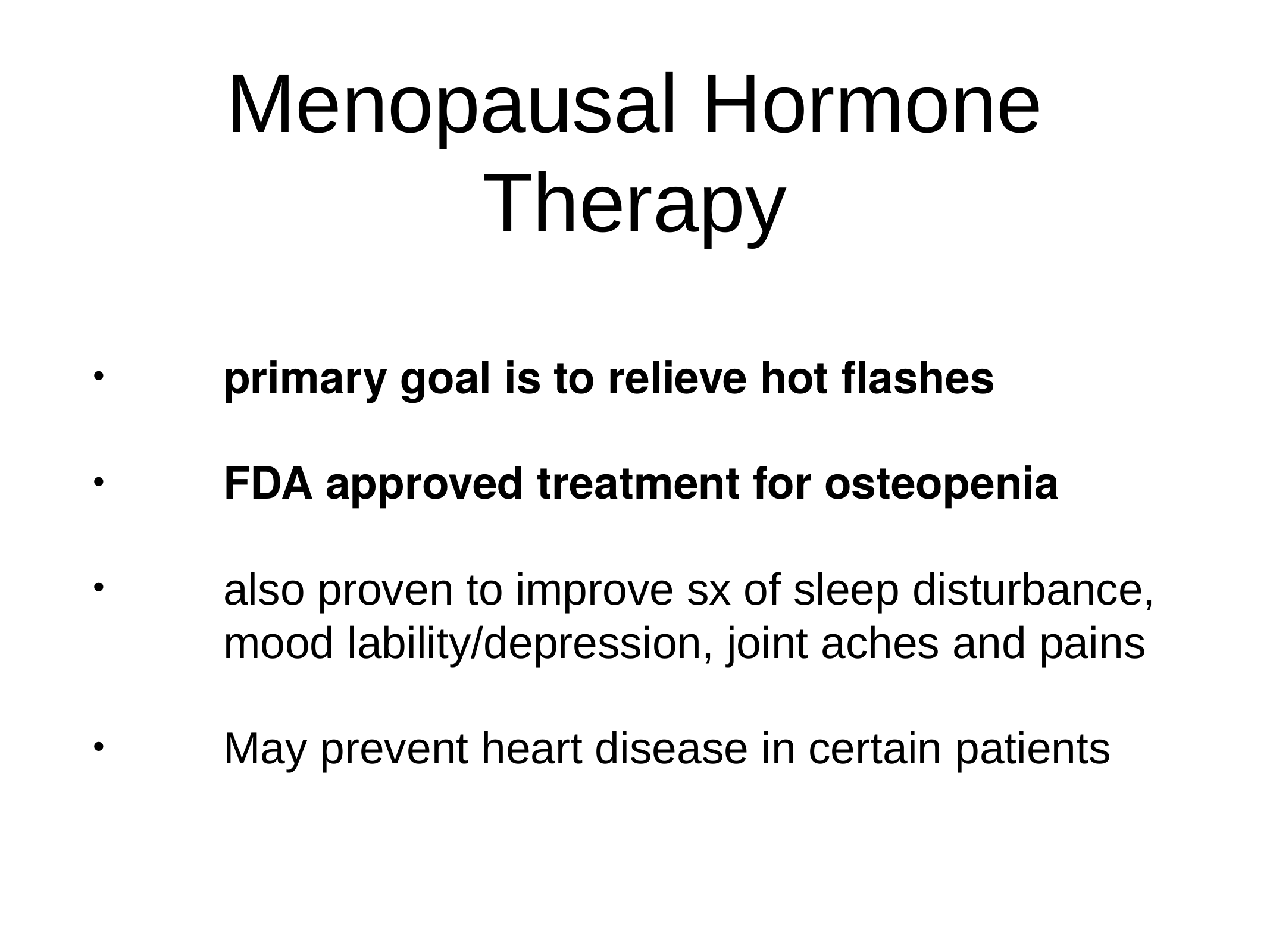

# Menopausal Hormone Therapy
primary goal is to relieve hot flashes
FDA approved treatment for osteopenia
also proven to improve sx of sleep disturbance, mood lability/depression, joint aches and pains
May prevent heart disease in certain patients